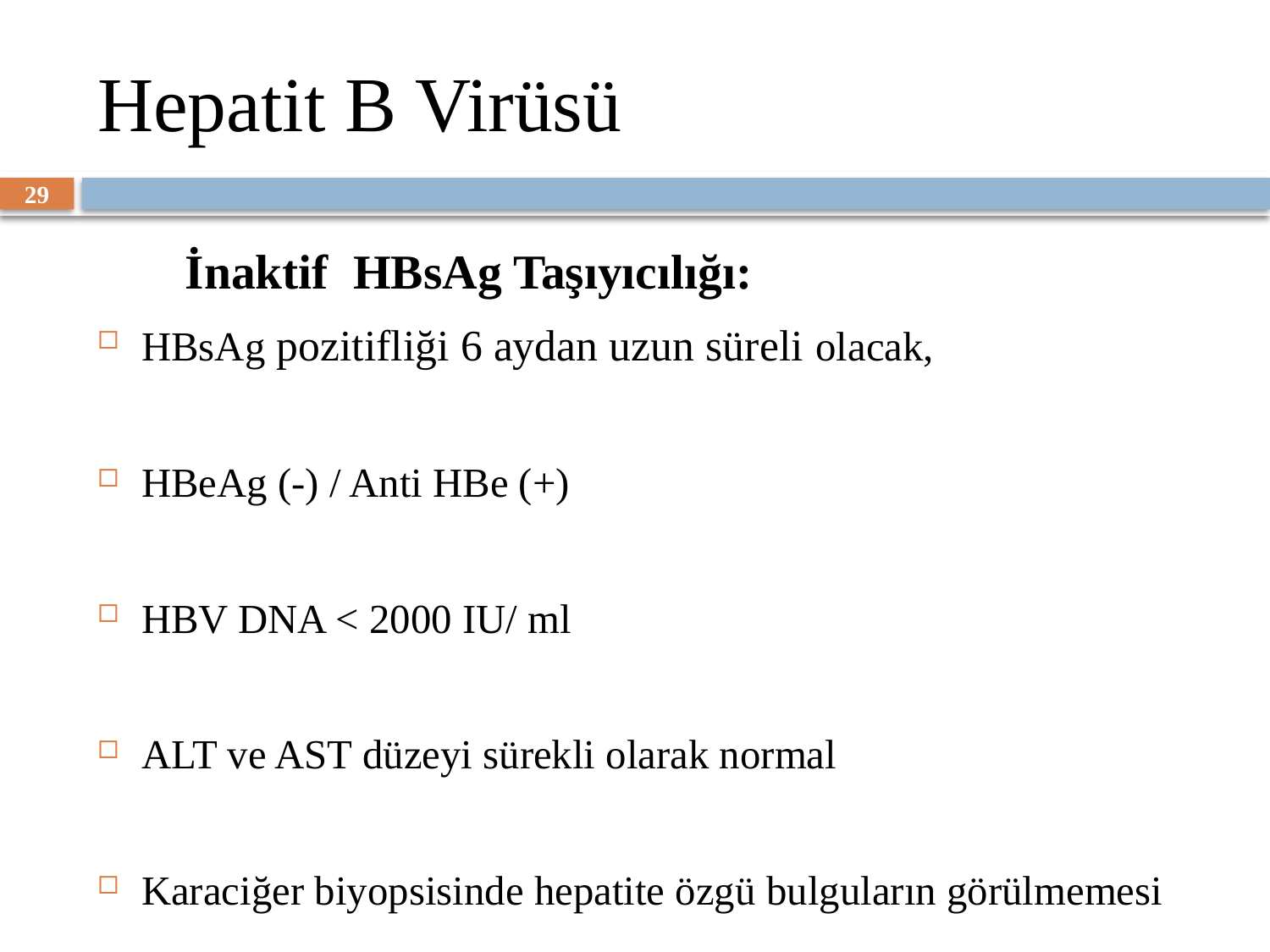

# Hepatit B Virüsü
29
	İnaktif  HBsAg Taşıyıcılığı:
HBsAg pozitifliği 6 aydan uzun süreli olacak,

HBeAg (-) / Anti HBe (+)

HBV DNA < 2000 IU/ ml

ALT ve AST düzeyi sürekli olarak normal

Karaciğer biyopsisinde hepatite özgü bulguların görülmemesi